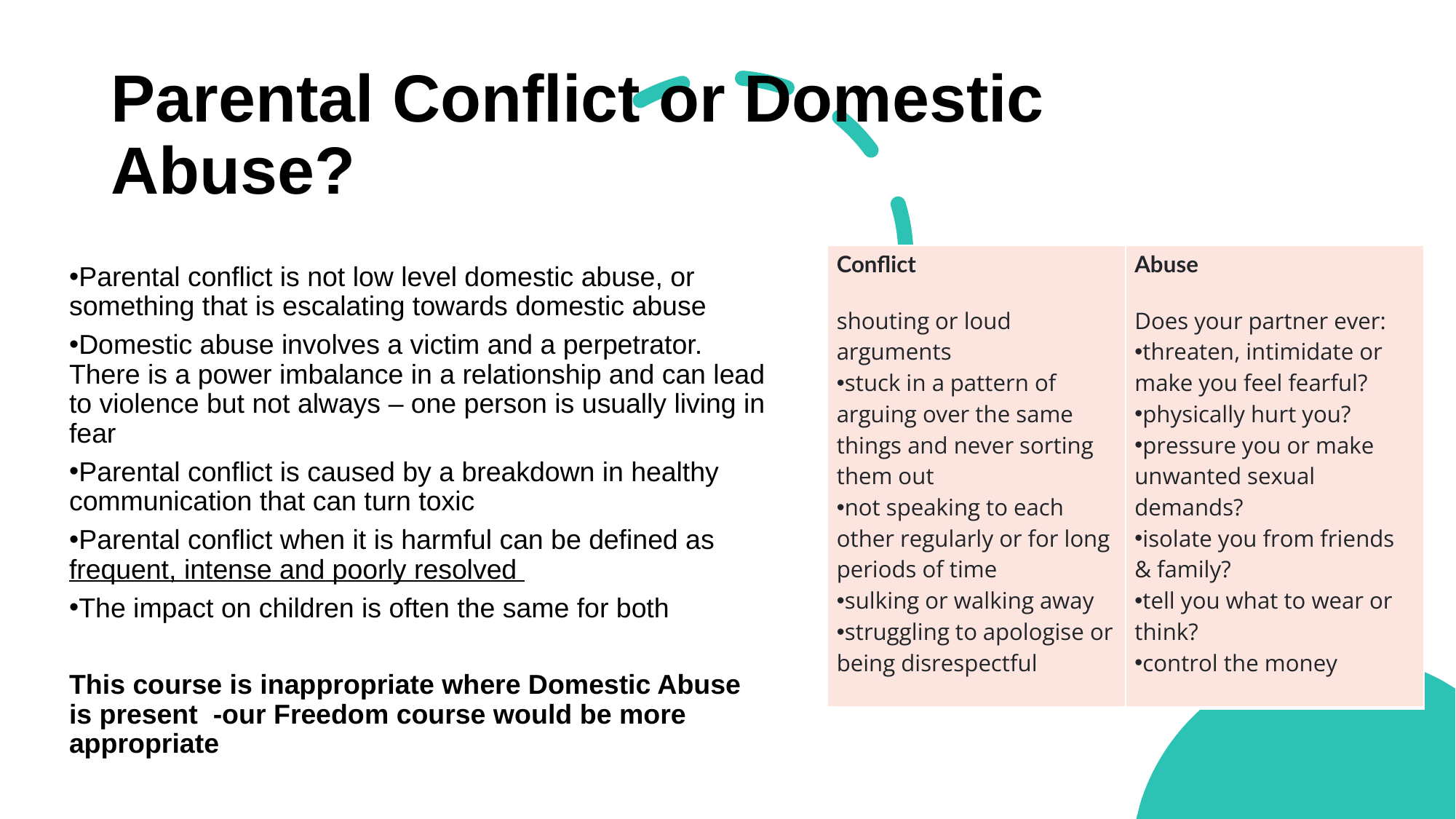

# Parental Conflict or Domestic Abuse?

Parental conflict is not low level domestic abuse, or something that is escalating towards domestic abuse
Domestic abuse involves a victim and a perpetrator. There is a power imbalance in a relationship and can lead to violence but not always – one person is usually living in fear
Parental conflict is caused by a breakdown in healthy communication that can turn toxic
Parental conflict when it is harmful can be defined as frequent, intense and poorly resolved
The impact on children is often the same for both

This course is inappropriate where Domestic Abuse is present  -our Freedom course would be more appropriate
| Conflict shouting or loud arguments stuck in a pattern of arguing over the same things and never sorting them out not speaking to each other regularly or for long periods of time sulking or walking away struggling to apologise or being disrespectful | Abuse Does your partner ever: threaten, intimidate or make you feel fearful? physically hurt you? pressure you or make unwanted sexual demands? isolate you from friends & family? tell you what to wear or think? control the money |
| --- | --- |